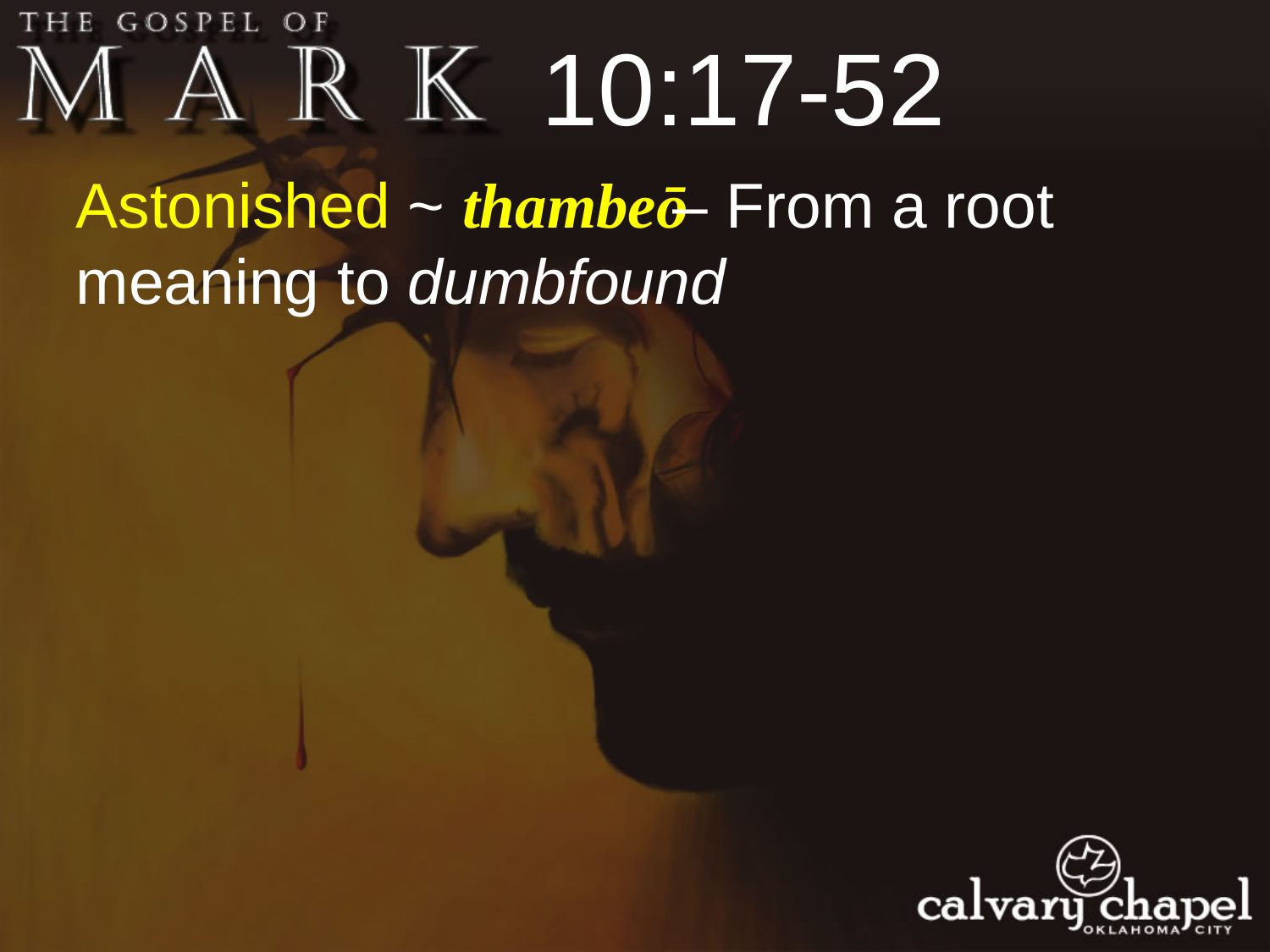

10:17-52
Astonished ~ thambeō
                                  – From a root meaning to dumbfound